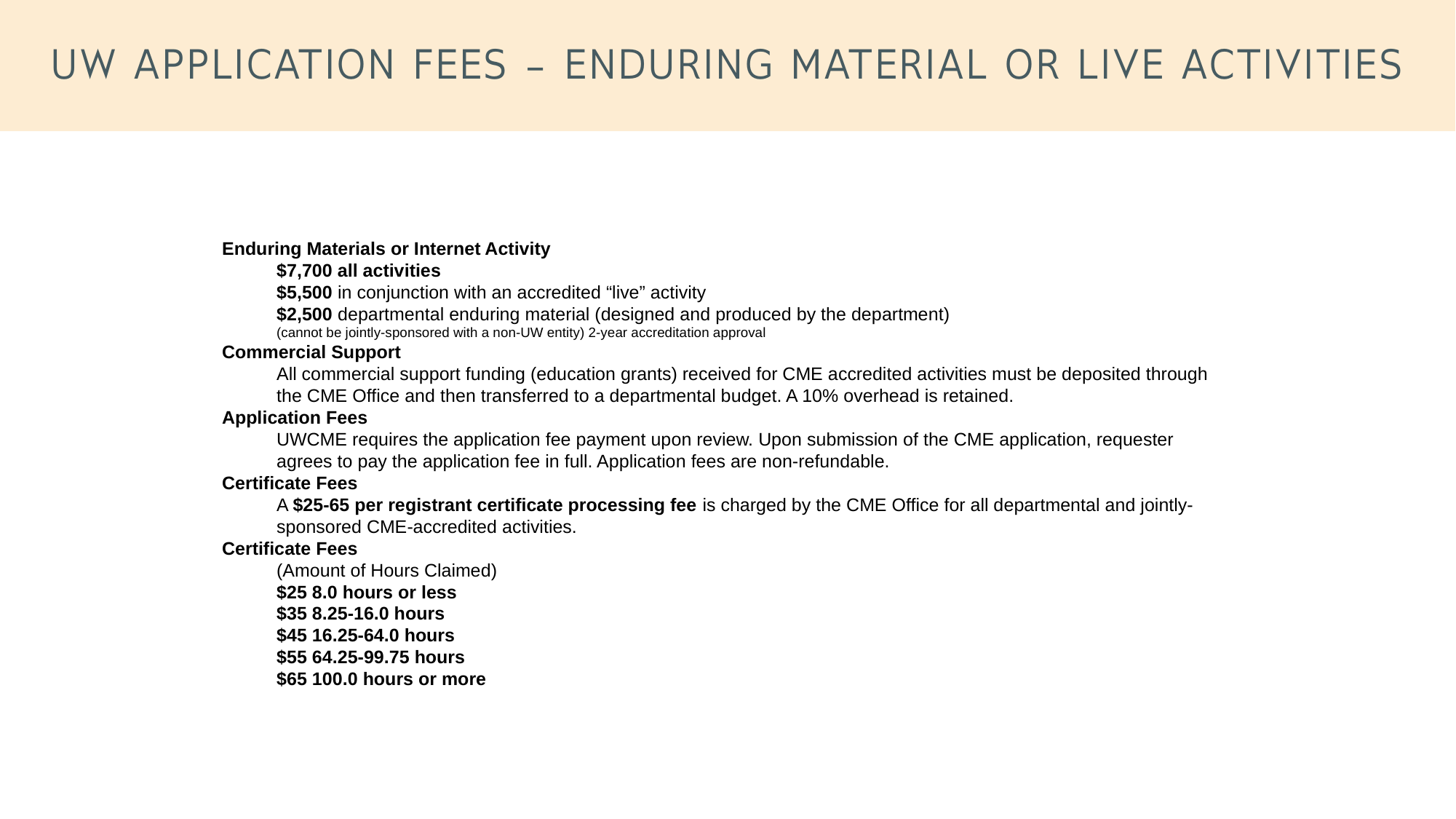

# UW Application FEES – Enduring Material or Live activities
Enduring Materials or Internet Activity
$7,700 all activities
$5,500 in conjunction with an accredited “live” activity
$2,500 departmental enduring material (designed and produced by the department)
(cannot be jointly-sponsored with a non-UW entity) 2-year accreditation approval
Commercial Support
All commercial support funding (education grants) received for CME accredited activities must be deposited through the CME Office and then transferred to a departmental budget. A 10% overhead is retained.
Application Fees
UWCME requires the application fee payment upon review. Upon submission of the CME application, requester agrees to pay the application fee in full. Application fees are non-refundable.
Certificate Fees
A $25-65 per registrant certificate processing fee is charged by the CME Office for all departmental and jointly-sponsored CME-accredited activities.
Certificate Fees
(Amount of Hours Claimed)
$25 8.0 hours or less
$35 8.25-16.0 hours
$45 16.25-64.0 hours
$55 64.25-99.75 hours
$65 100.0 hours or more